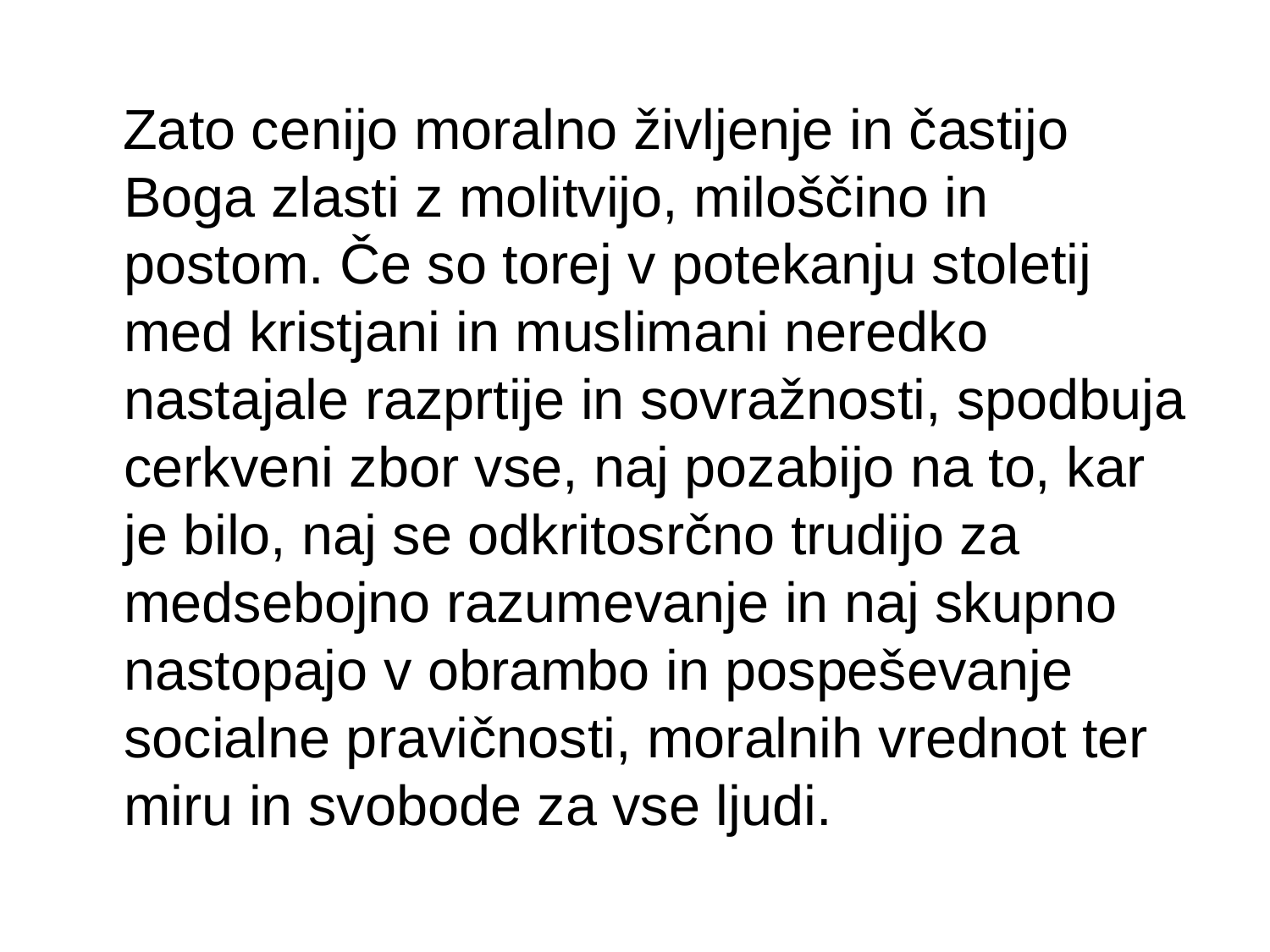

Zato cenijo moralno življenje in častijo Boga zlasti z molitvijo, miloščino in postom. Če so torej v potekanju stoletij med kristjani in muslimani neredko nastajale razprtije in sovražnosti, spodbuja cerkveni zbor vse, naj pozabijo na to, kar je bilo, naj se odkritosrčno trudijo za medsebojno razumevanje in naj skupno nastopajo v obrambo in pospeševanje socialne pravičnosti, moralnih vrednot ter miru in svobode za vse ljudi.